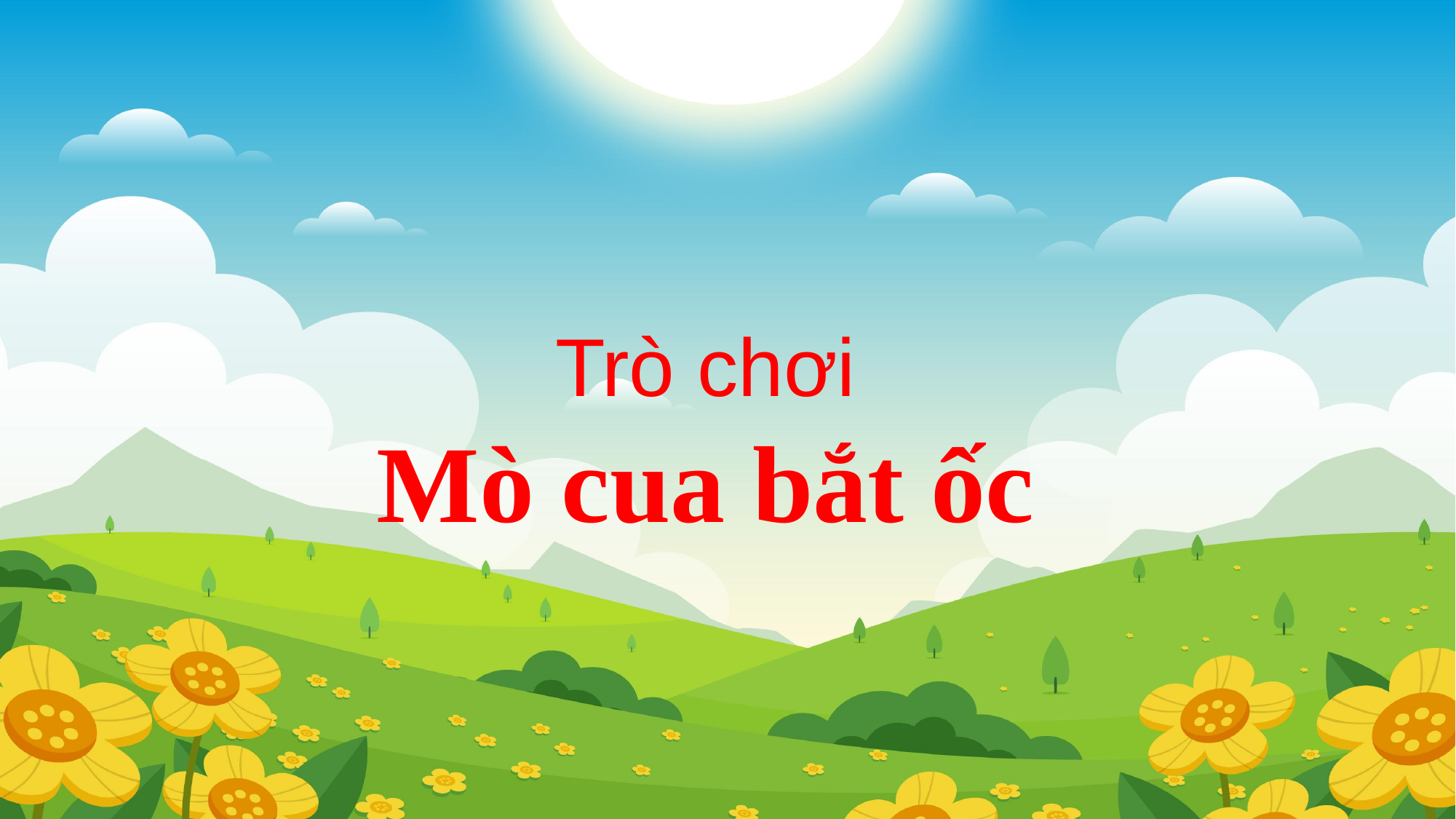

#

Trò chơi
Mò cua bắt ốc